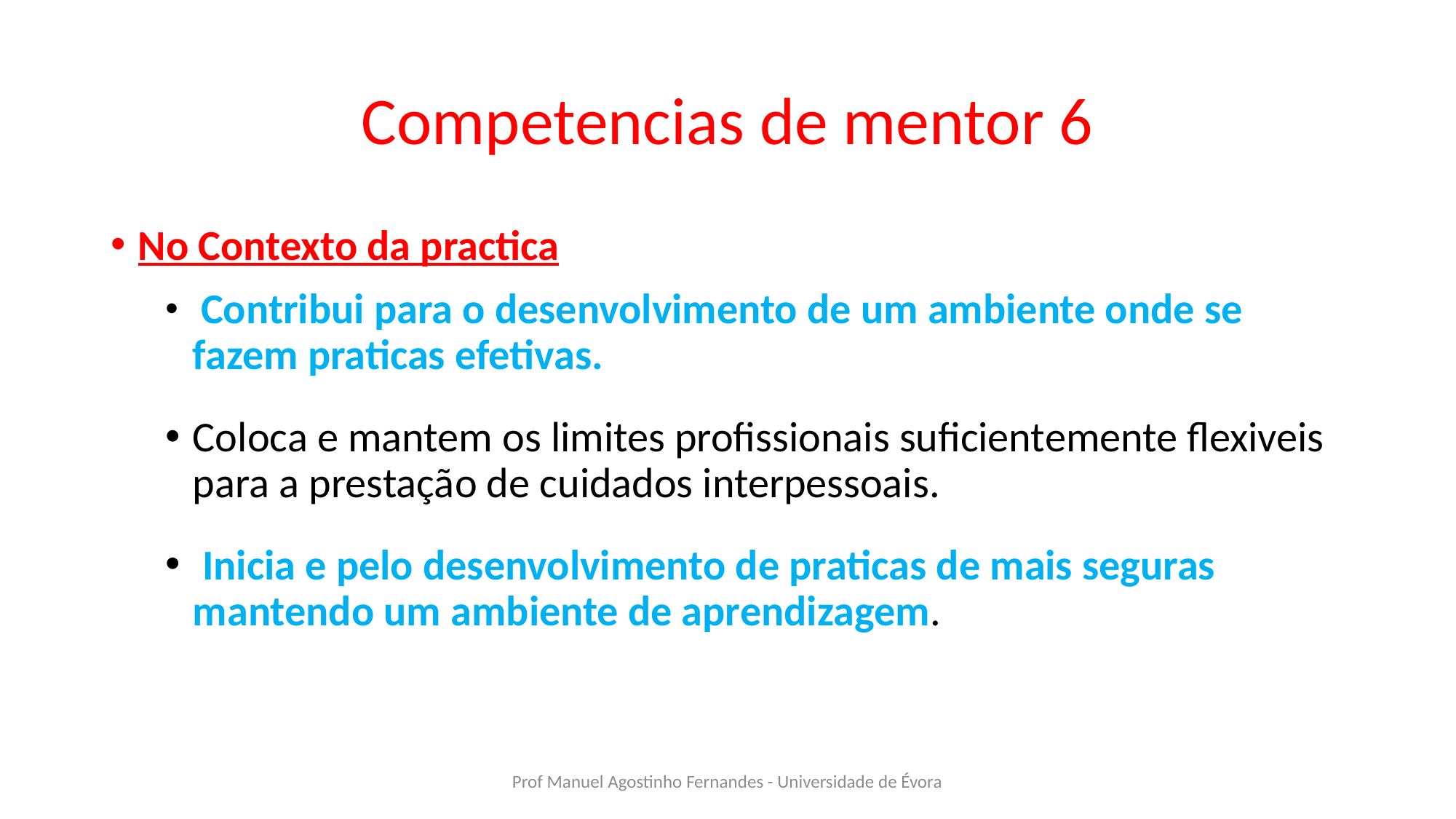

# Competencias de mentor 6
No Contexto da practica
 Contribui para o desenvolvimento de um ambiente onde se fazem praticas efetivas.
Coloca e mantem os limites profissionais suficientemente flexiveis para a prestação de cuidados interpessoais.
 Inicia e pelo desenvolvimento de praticas de mais seguras mantendo um ambiente de aprendizagem.
Prof Manuel Agostinho Fernandes - Universidade de Évora